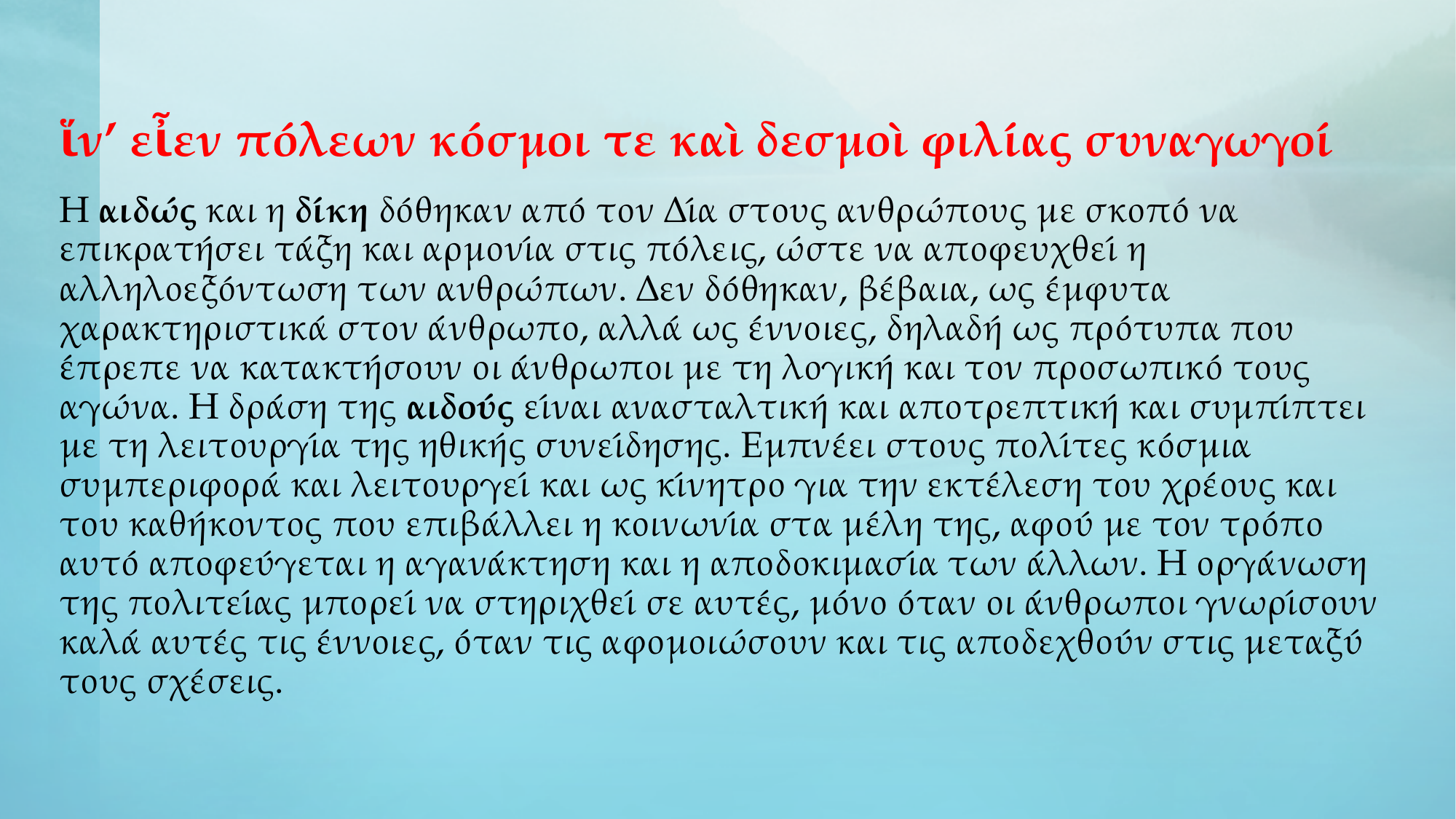

ἵν’ εἶεν πόλεων κόσμοι τε καὶ δεσμοὶ φιλίας συναγωγοί
Η αιδώς και η δίκη δόθηκαν από τον Δία στους ανθρώπους με σκοπό να επικρατήσει τάξη και αρμονία στις πόλεις, ώστε να αποφευχθεί η αλληλοεξόντωση των ανθρώπων. Δεν δόθηκαν, βέβαια, ως έμφυτα χαρακτηριστικά στον άνθρωπο, αλλά ως έννοιες, δηλαδή ως πρότυπα που έπρεπε να κατακτήσουν οι άνθρωποι με τη λογική και τον προσωπικό τους αγώνα. Η δράση της αιδούς είναι ανασταλτική και αποτρεπτική και συμπίπτει με τη λειτουργία της ηθικής συνείδησης. Εμπνέει στους πολίτες κόσμια συμπεριφορά και λειτουργεί και ως κίνητρο για την εκτέλεση του χρέους και του καθήκοντος που επιβάλλει η κοινωνία στα μέλη της, αφού με τον τρόπο αυτό αποφεύγεται η αγανάκτηση και η αποδοκιμασία των άλλων. Η οργάνωση της πολιτείας μπορεί να στηριχθεί σε αυτές, μόνο όταν οι άνθρωποι γνωρίσουν καλά αυτές τις έννοιες, όταν τις αφομοιώσουν και τις αποδεχθούν στις μεταξύ τους σχέσεις.